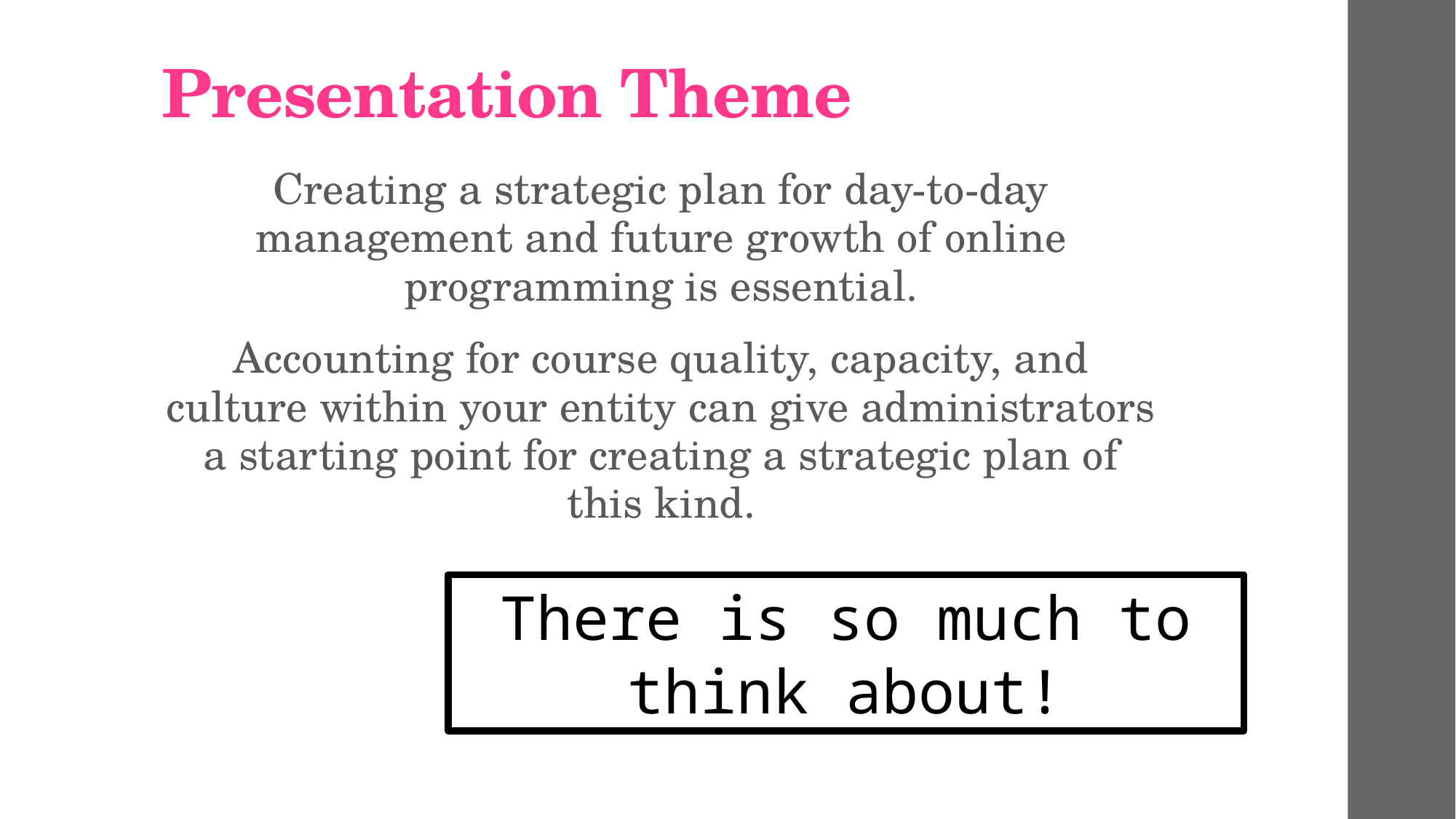

# Presentation Theme
Creating a strategic plan for day-to-day management and future growth of online programming is essential.
Accounting for course quality, capacity, and culture within your entity can give administrators a starting point for creating a strategic plan of this kind.

There is so much to think about!